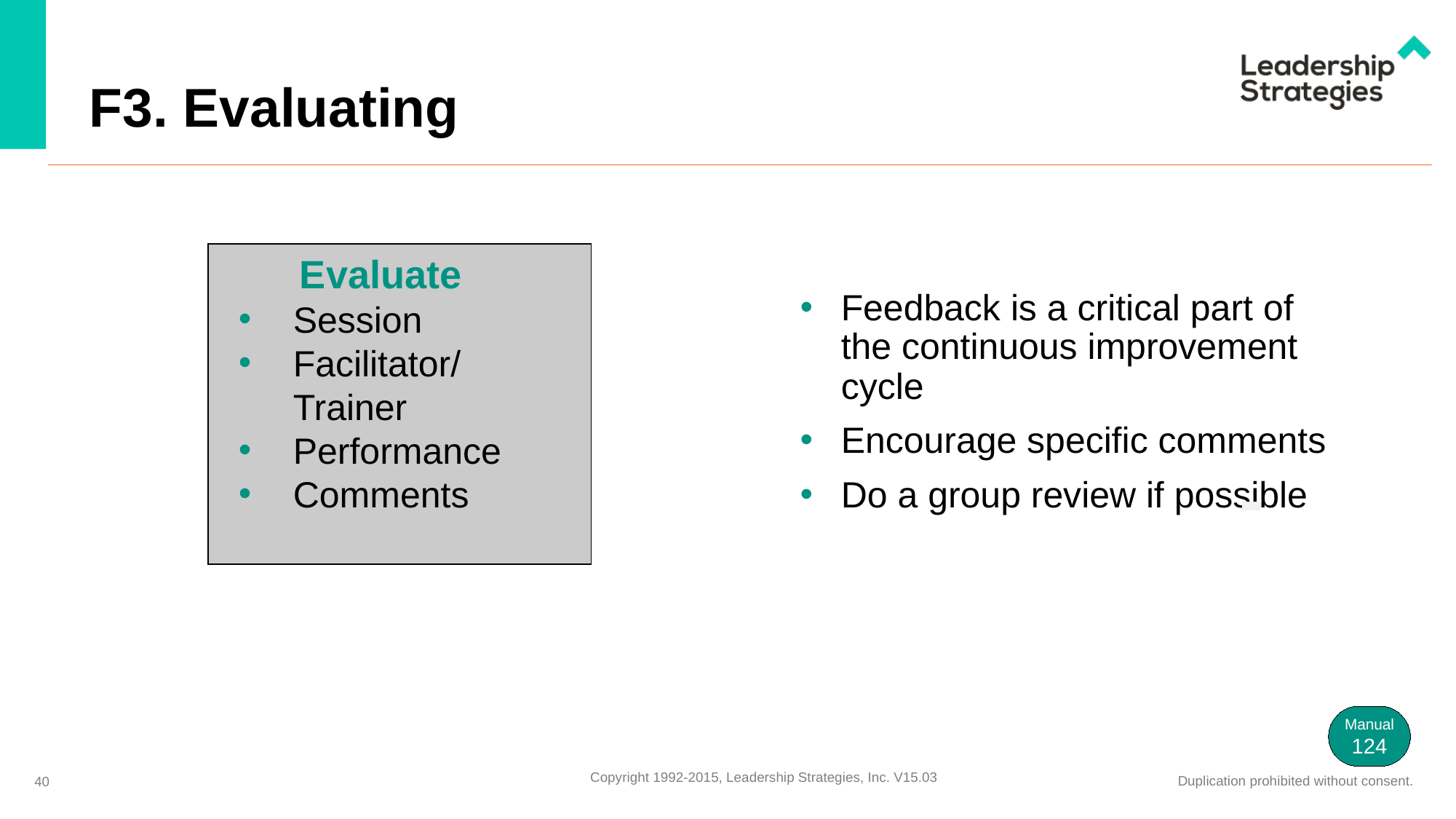

# F3. Evaluating
      Evaluate
Session
Facilitator/ Trainer
Performance
Comments

Feedback is a critical part of the continuous improvement cycle
Encourage specific comments
Do a group review if possible
-
Manual
124
40
Copyright 1992-2015, Leadership Strategies, Inc. V15.03